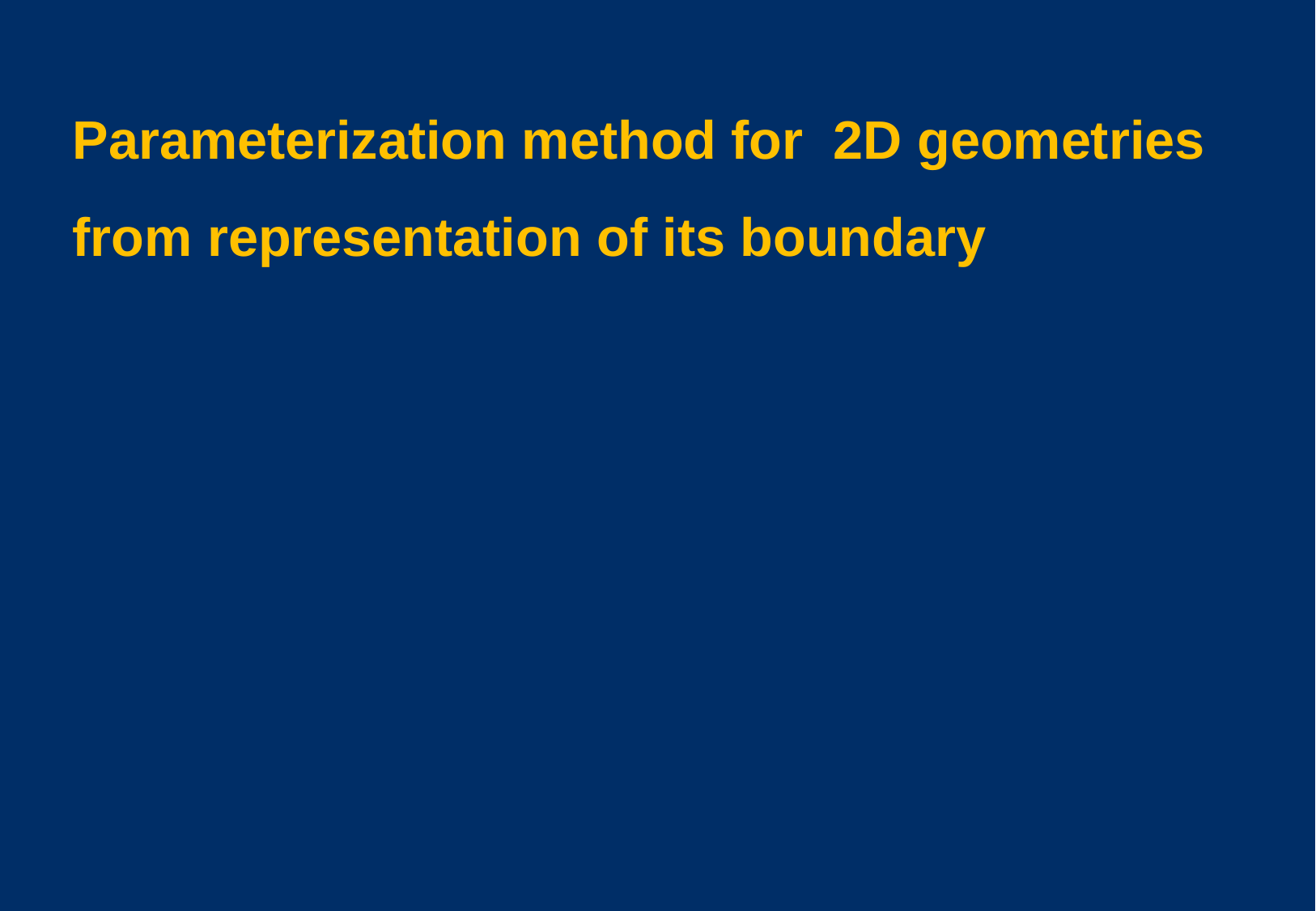

Parameterization method for  2D geometries from representation of its boundary